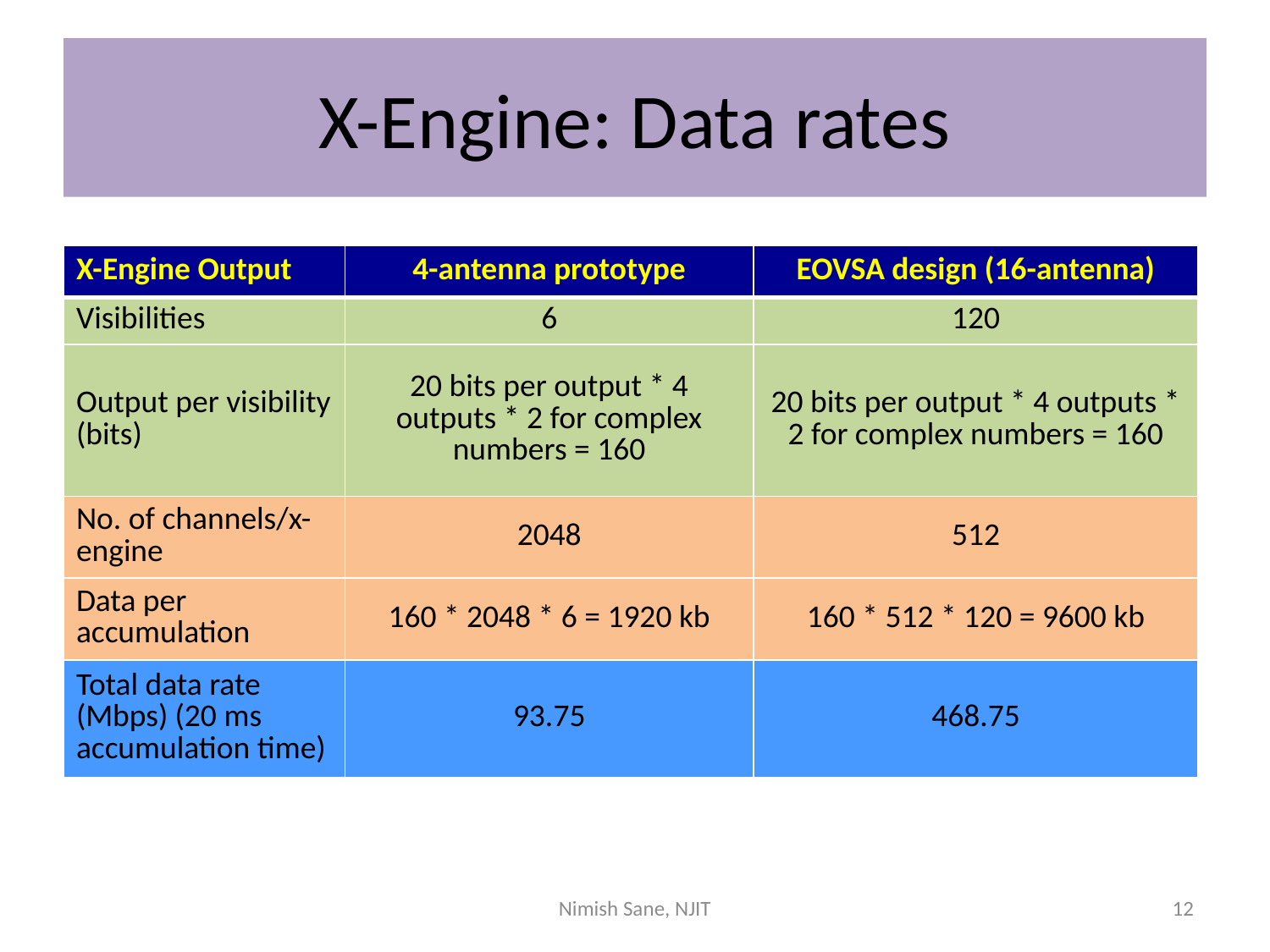

# X-Engine: Data rates
| X-Engine Output | 4-antenna prototype | EOVSA design (16-antenna) |
| --- | --- | --- |
| Visibilities | 6 | 120 |
| Output per visibility (bits) | 20 bits per output \* 4 outputs \* 2 for complex numbers = 160 | 20 bits per output \* 4 outputs \* 2 for complex numbers = 160 |
| No. of channels/x-engine | 2048 | 512 |
| Data per accumulation | 160 \* 2048 \* 6 = 1920 kb | 160 \* 512 \* 120 = 9600 kb |
| Total data rate (Mbps) (20 ms accumulation time) | 93.75 | 468.75 |
Nimish Sane, NJIT
12